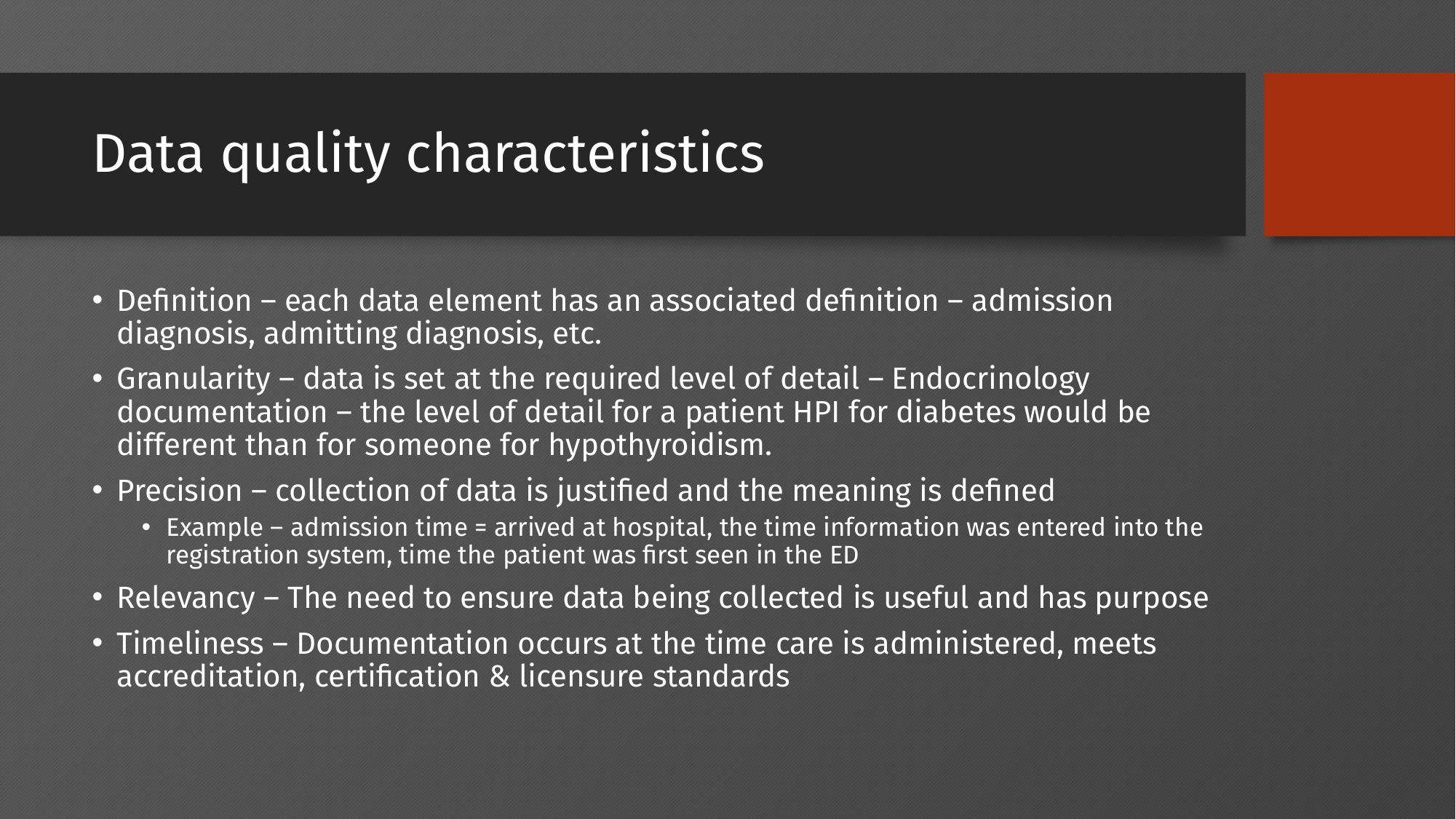

# Data quality characteristics
Definition – each data element has an associated definition – admission diagnosis, admitting diagnosis, etc.
Granularity – data is set at the required level of detail – Endocrinology documentation – the level of detail for a patient HPI for diabetes would be different than for someone for hypothyroidism.
Precision – collection of data is justified and the meaning is defined
Example – admission time = arrived at hospital, the time information was entered into the registration system, time the patient was first seen in the ED
Relevancy – The need to ensure data being collected is useful and has purpose
Timeliness – Documentation occurs at the time care is administered, meets accreditation, certification & licensure standards